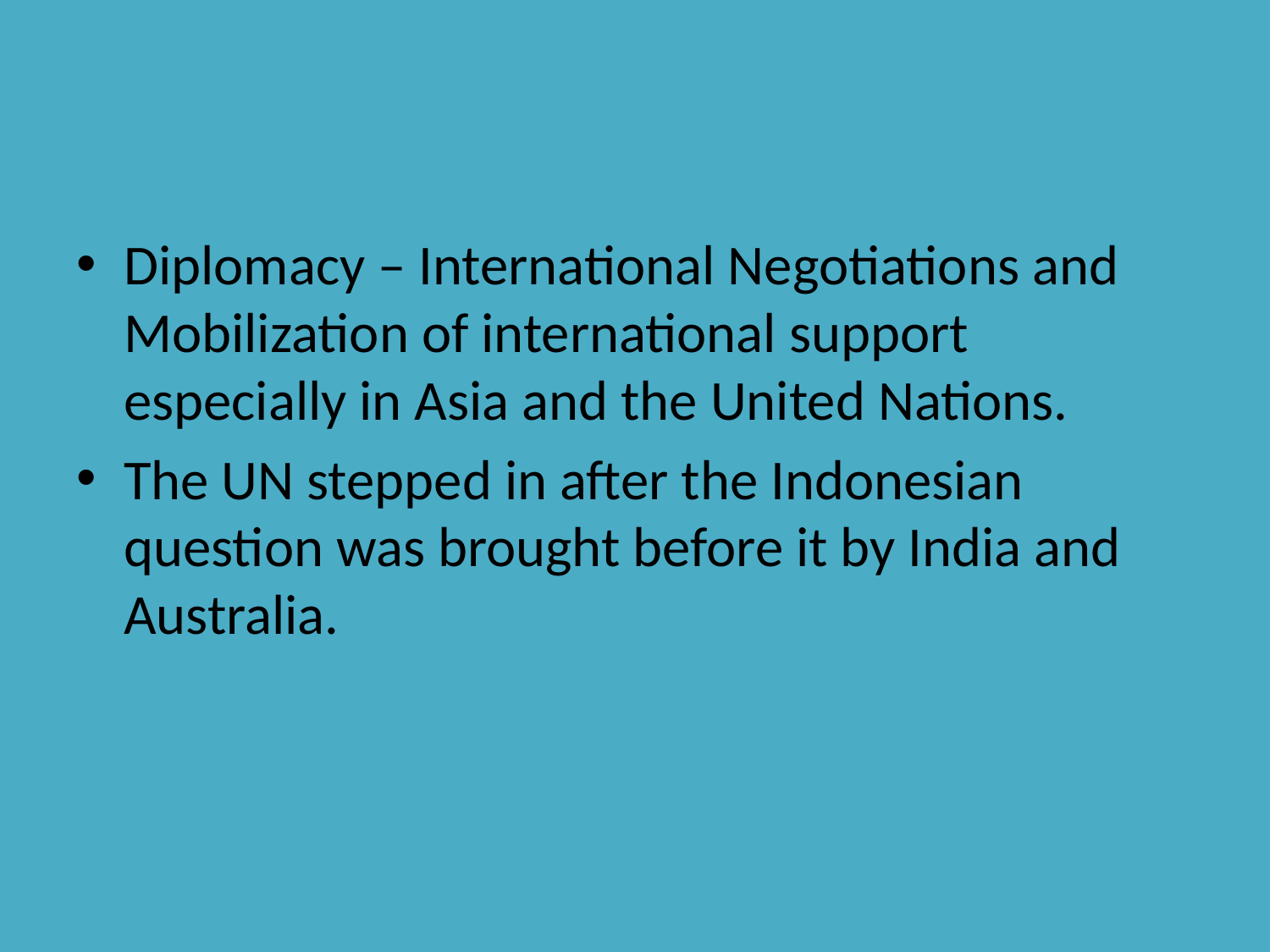

#
Diplomacy – International Negotiations and Mobilization of international support especially in Asia and the United Nations.
The UN stepped in after the Indonesian question was brought before it by India and Australia.